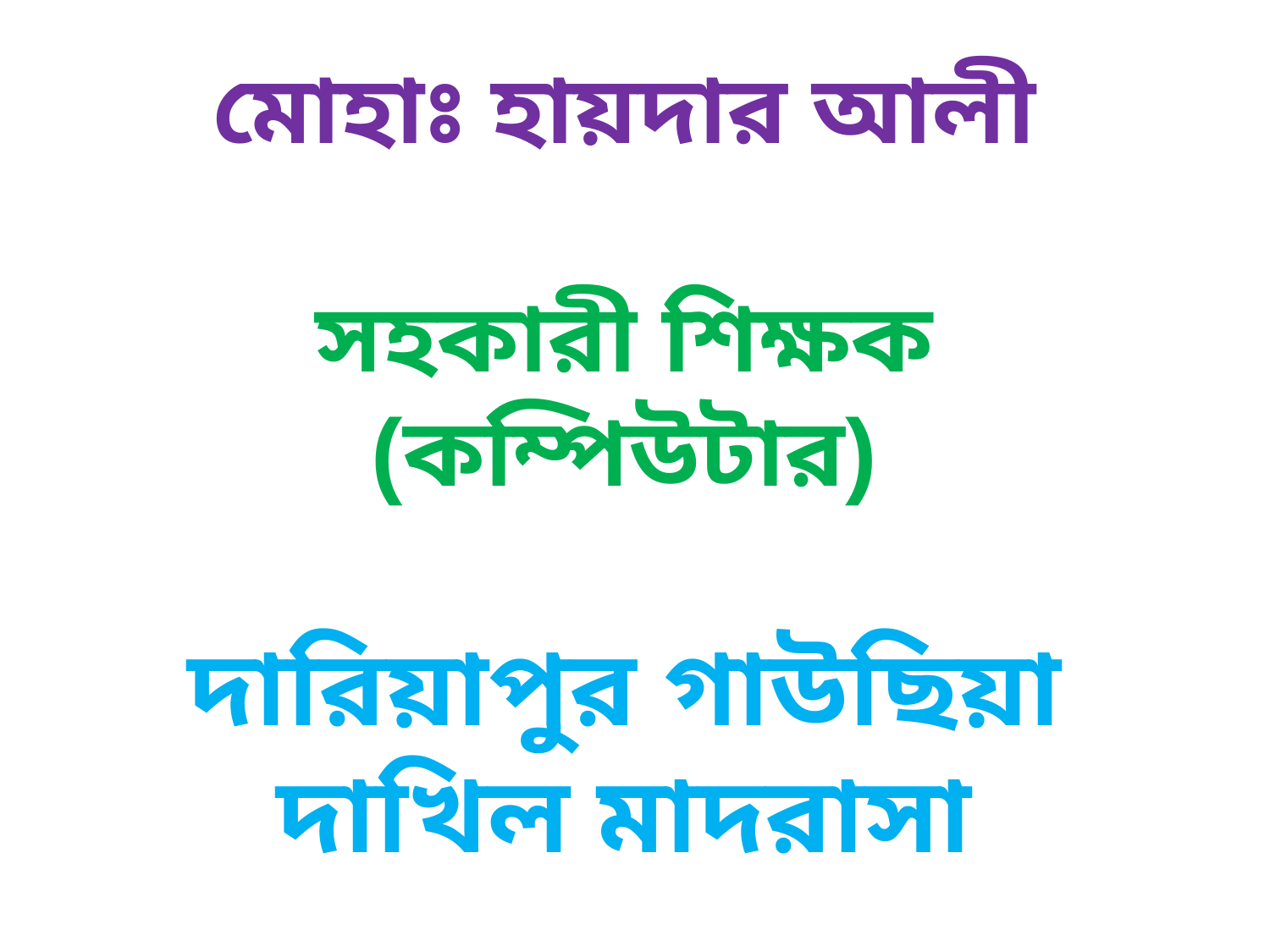

মোহাঃ হায়দার আলী

সহকারী শিক্ষক (কম্পিউটার)

দারিয়াপুর গাউছিয়া দাখিল মাদরাসা

মুজিবনগর , মেহেরপুর ।